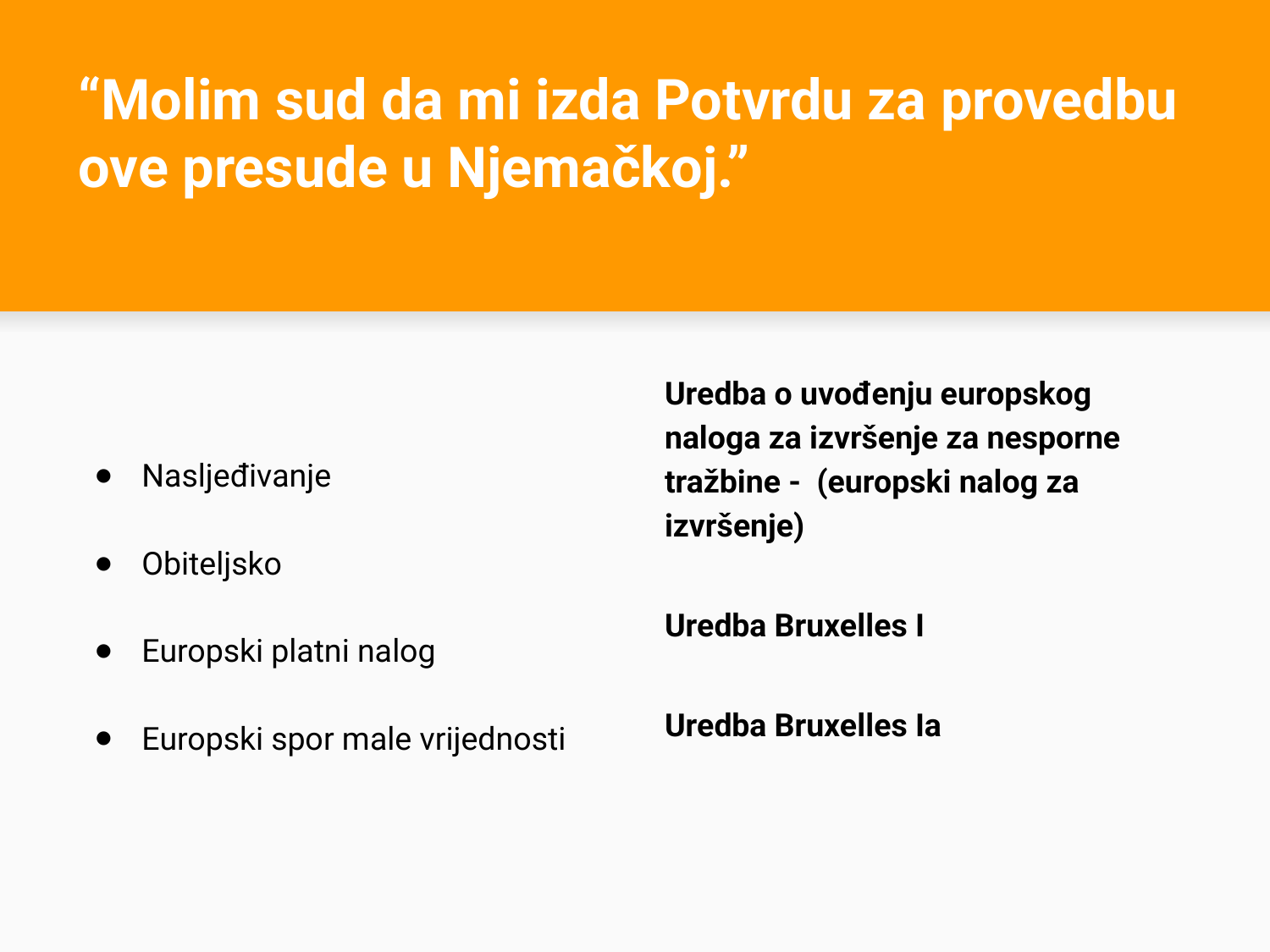

# “Molim sud da mi izda Potvrdu za provedbu ove presude u Njemačkoj.”

Nasljeđivanje

Obiteljsko

Europski platni nalog

Europski spor male vrijednosti
Uredba o uvođenju europskog naloga za izvršenje za nesporne tražbine -  (europski nalog za izvršenje)
Uredba Bruxelles I
Uredba Bruxelles Ia